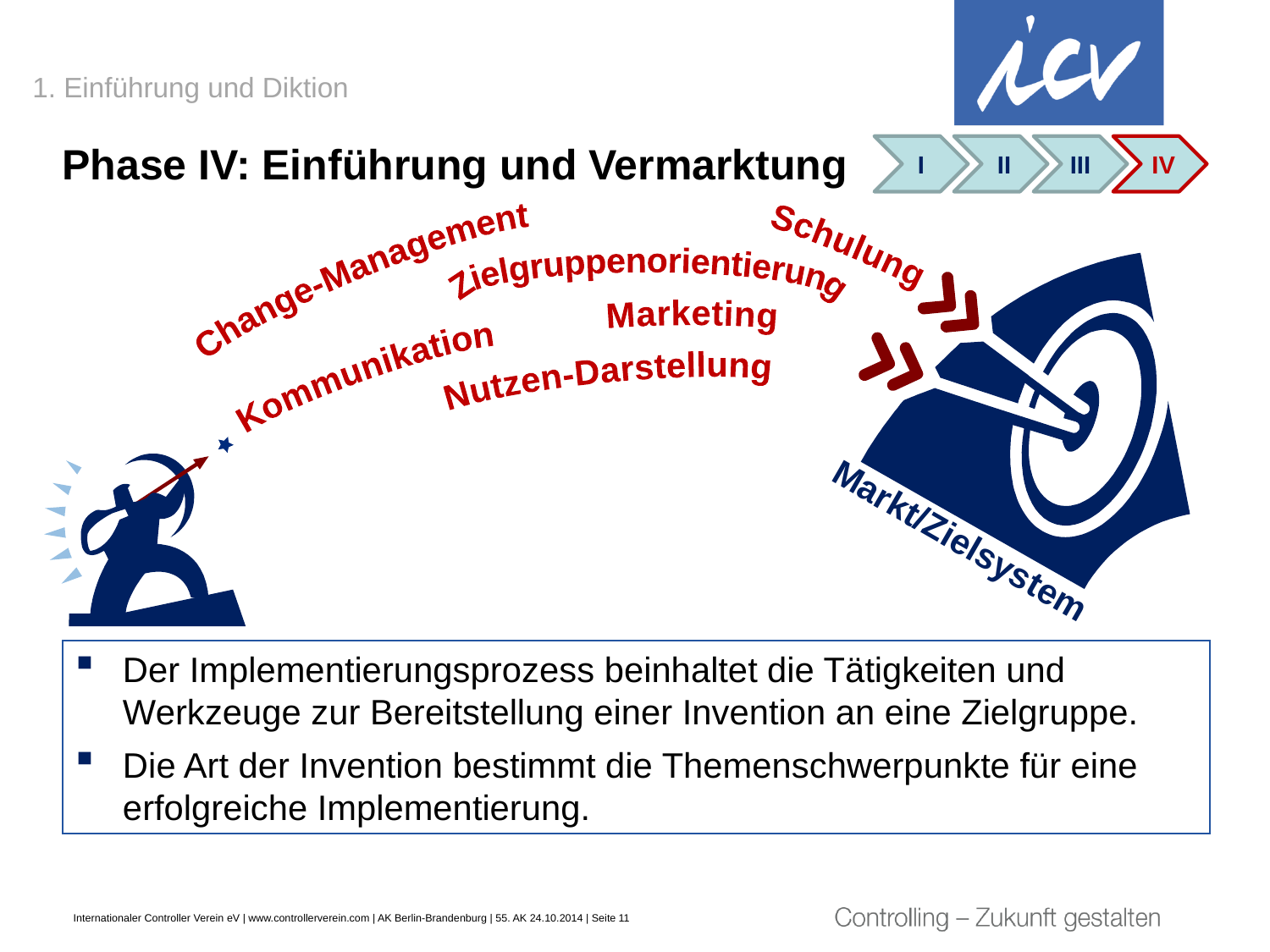

1. Einführung und Diktion
I
 II
III
 IV
Phase IV: Einführung und Vermarktung
Schulung

Zielgruppenorientierung
Change-Management

Marketing

Kommunikation
Nutzen-Darstellung

Markt/Zielsystem
Der Implementierungsprozess beinhaltet die Tätigkeiten und Werkzeuge zur Bereitstellung einer Invention an eine Zielgruppe.
Die Art der Invention bestimmt die Themenschwerpunkte für eine erfolgreiche Implementierung.